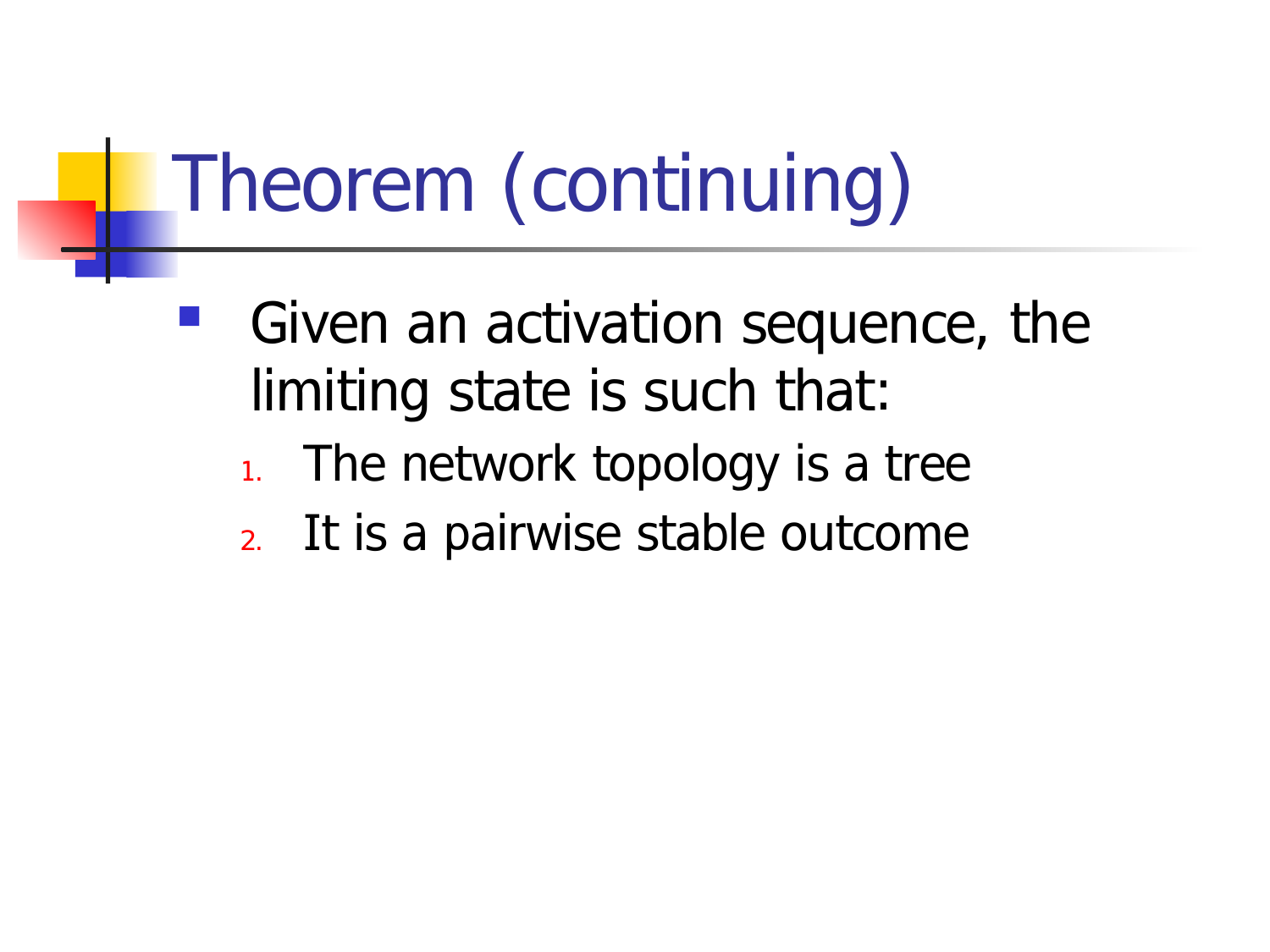

# Theorem (continuing)
Given an activation sequence, the limiting state is such that:
The network topology is a tree
It is a pairwise stable outcome